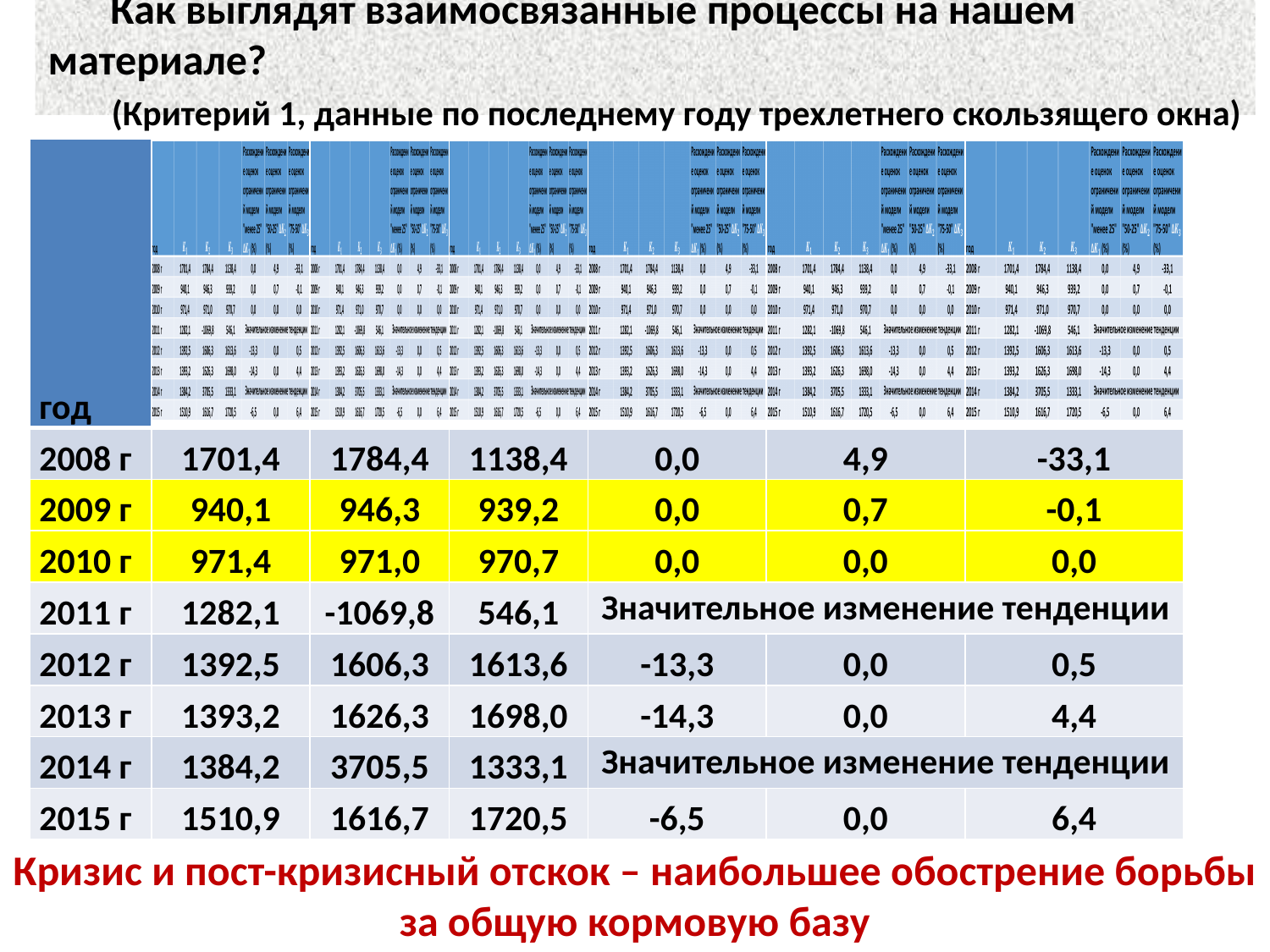

Как выглядят взаимосвязанные процессы на нашем материале?
(Критерий 1, данные по последнему году трехлетнего скользящего окна)
| год |  |  |  |  |  |  |
| --- | --- | --- | --- | --- | --- | --- |
| 2008 г | 1701,4 | 1784,4 | 1138,4 | 0,0 | 4,9 | -33,1 |
| 2009 г | 940,1 | 946,3 | 939,2 | 0,0 | 0,7 | -0,1 |
| 2010 г | 971,4 | 971,0 | 970,7 | 0,0 | 0,0 | 0,0 |
| 2011 г | 1282,1 | -1069,8 | 546,1 | Значительное изменение тенденции |  |  |
| 2012 г | 1392,5 | 1606,3 | 1613,6 | -13,3 | 0,0 | 0,5 |
| 2013 г | 1393,2 | 1626,3 | 1698,0 | -14,3 | 0,0 | 4,4 |
| 2014 г | 1384,2 | 3705,5 | 1333,1 | Значительное изменение тенденции |  |  |
| 2015 г | 1510,9 | 1616,7 | 1720,5 | -6,5 | 0,0 | 6,4 |
Кризис и пост-кризисный отскок – наибольшее обострение борьбы за общую кормовую базу